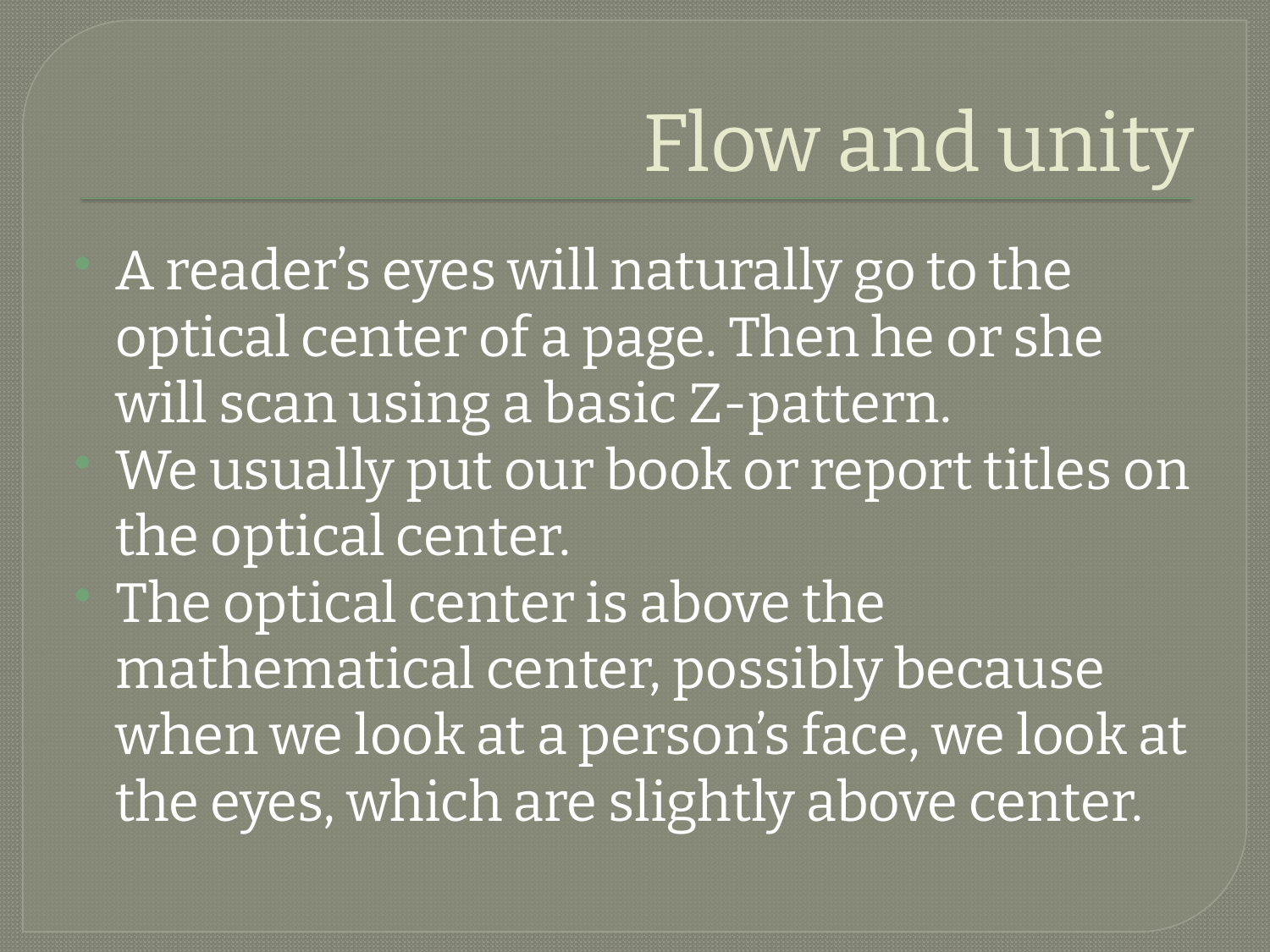

# Flow and unity
A reader’s eyes will naturally go to the optical center of a page. Then he or she will scan using a basic Z-pattern.
We usually put our book or report titles on the optical center.
The optical center is above the mathematical center, possibly because when we look at a person’s face, we look at the eyes, which are slightly above center.